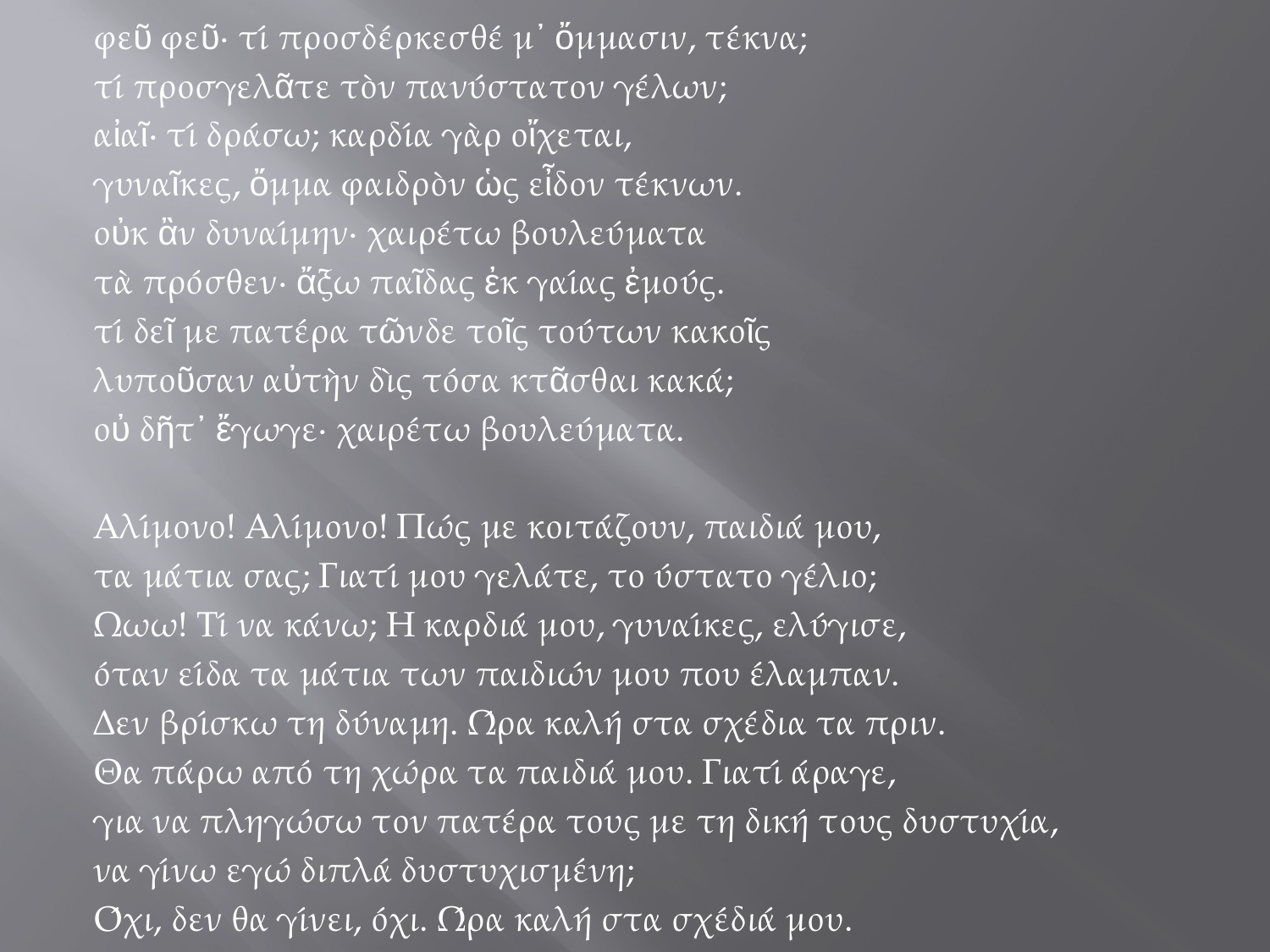

#
φεῦ φεῦ· τί προσδέρκεσθέ μ᾽ ὄμμασιν, τέκνα;
τί προσγελᾶτε τὸν πανύστατον γέλων;
αἰαῖ· τί δράσω; καρδία γὰρ οἴχεται,
γυναῖκες, ὄμμα φαιδρὸν ὡς εἶδον τέκνων.
οὐκ ἂν δυναίμην· χαιρέτω βουλεύματα
τὰ πρόσθεν· ἄξω παῖδας ἐκ γαίας ἐμούς.
τί δεῖ με πατέρα τῶνδε τοῖς τούτων κακοῖς
λυποῦσαν αὐτὴν δὶς τόσα κτᾶσθαι κακά;
οὐ δῆτ᾽ ἔγωγε· χαιρέτω βουλεύματα.

Αλίμονο! Αλίμονο! Πώς με κοιτάζουν, παιδιά μου,
τα μάτια σας; Γιατί μου γελάτε, το ύστατο γέλιο;
Ωωω! Τί να κάνω; Η καρδιά μου, γυναίκες, ελύγισε,
όταν είδα τα μάτια των παιδιών μου που έλαμπαν.
Δεν βρίσκω τη δύναμη. Ώρα καλή στα σχέδια τα πριν.
Θα πάρω από τη χώρα τα παιδιά μου. Γιατί άραγε,
για να πληγώσω τον πατέρα τους με τη δική τους δυστυχία,
να γίνω εγώ διπλά δυστυχισμένη;
Όχι, δεν θα γίνει, όχι. Ώρα καλή στα σχέδιά μου.